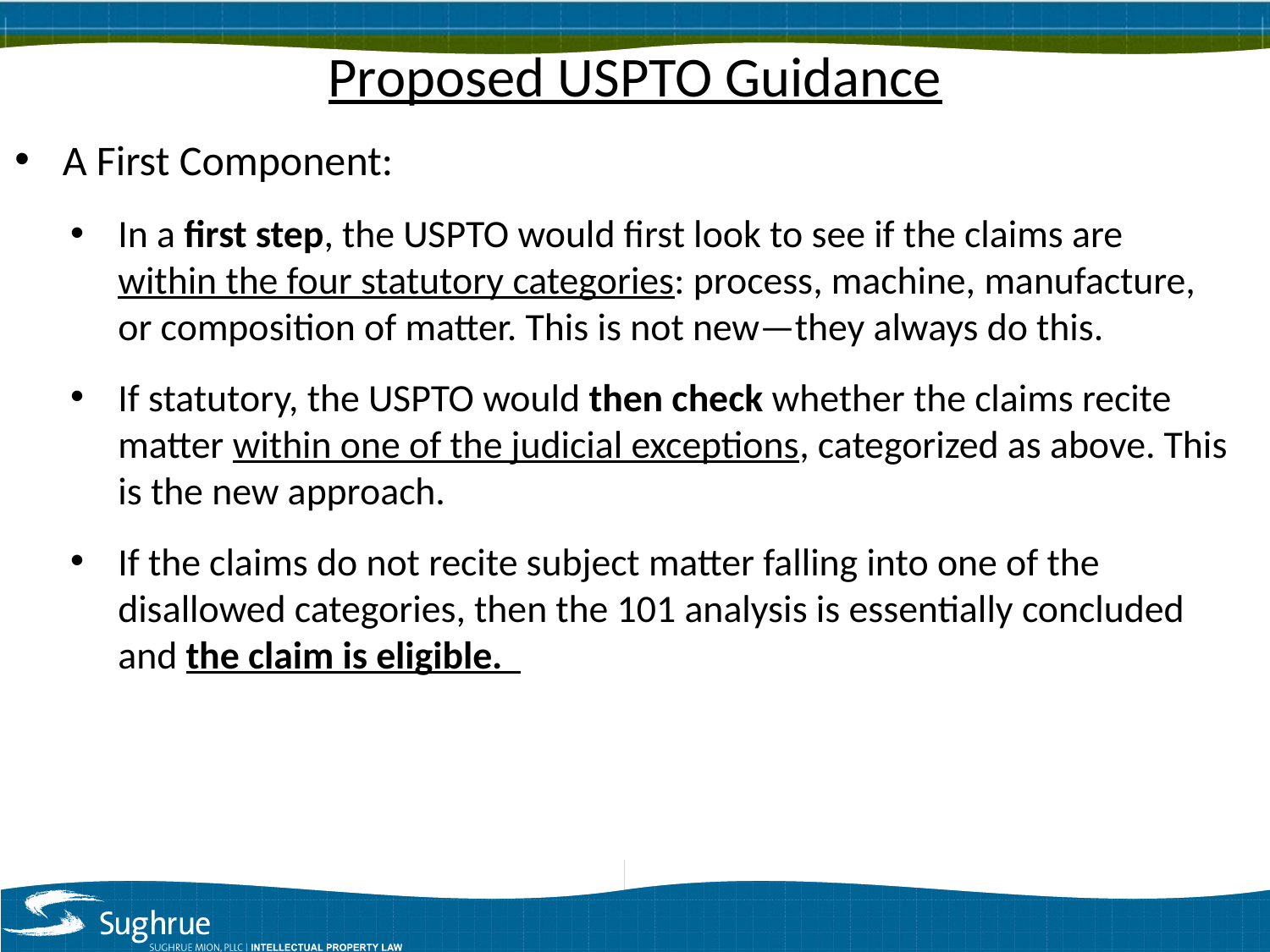

# Proposed USPTO Guidance
A First Component:
In a first step, the USPTO would first look to see if the claims are within the four statutory categories: process, machine, manufacture, or composition of matter. This is not new—they always do this.
If statutory, the USPTO would then check whether the claims recite matter within one of the judicial exceptions, categorized as above. This is the new approach.
If the claims do not recite subject matter falling into one of the disallowed categories, then the 101 analysis is essentially concluded and the claim is eligible.